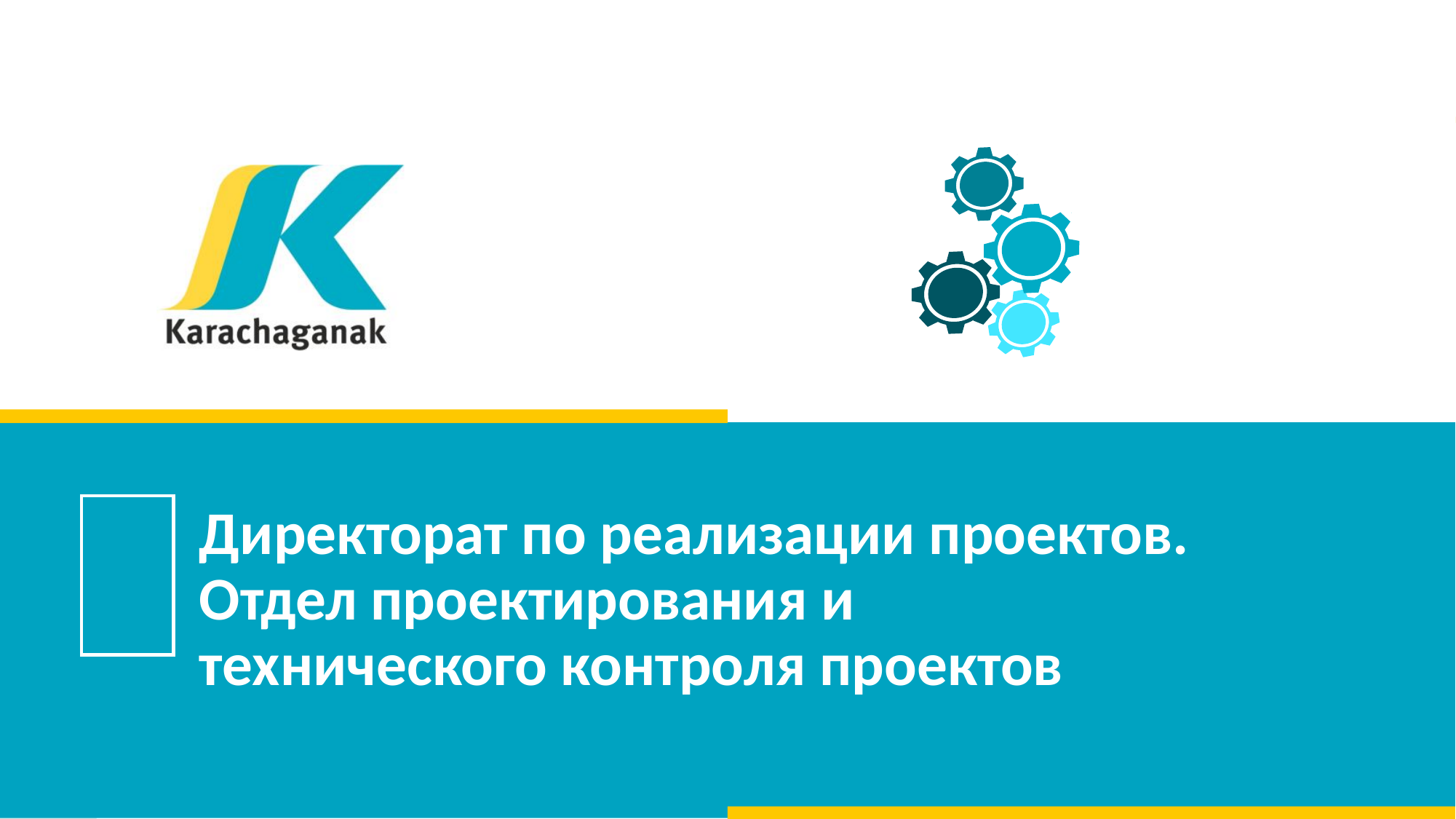

# Директорат по реализации проектов. Отдел проектирования и технического контроля проектов